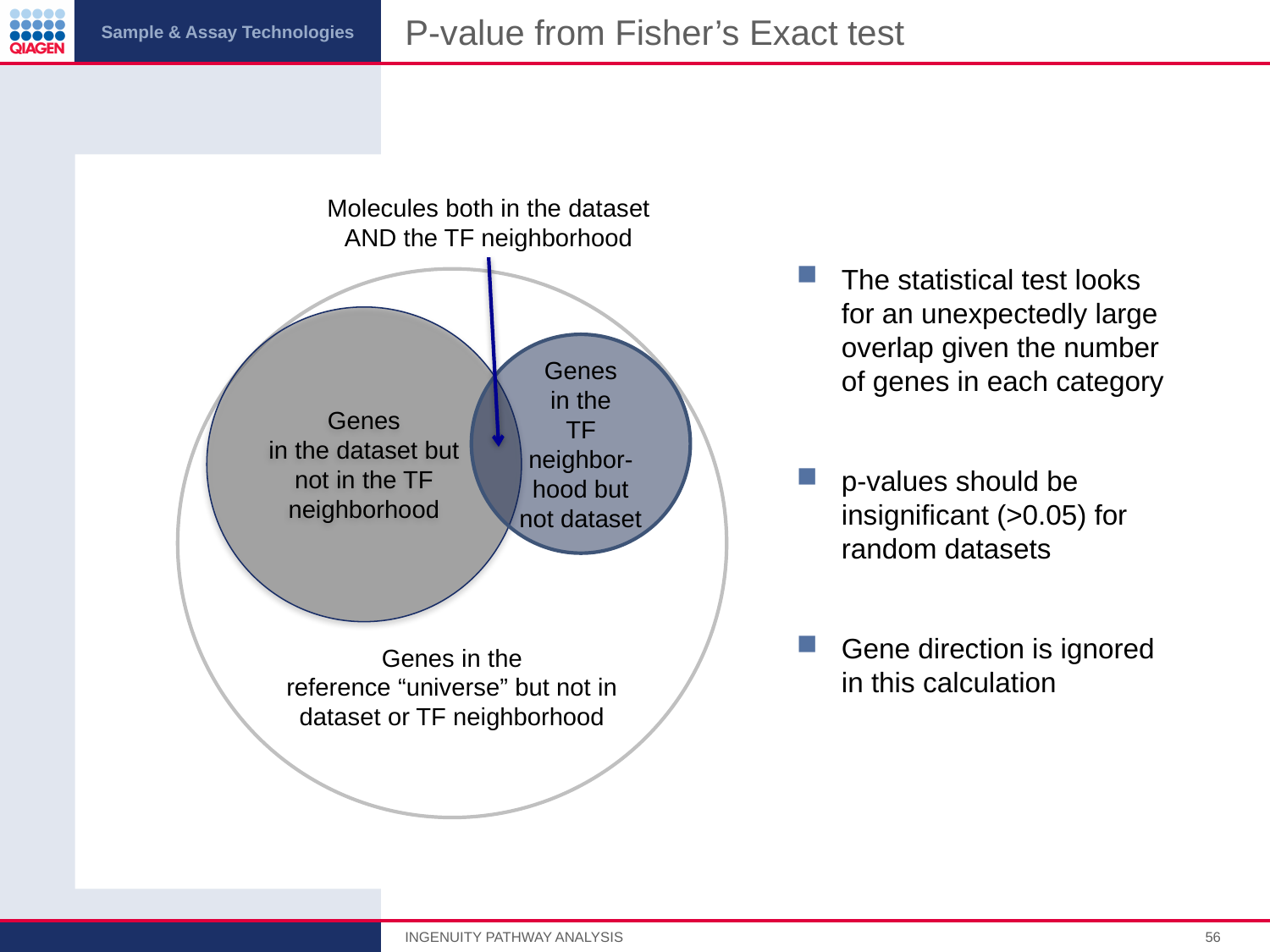

# P-value from Fisher’s Exact test

Molecules both in the dataset AND the TF neighborhood
The statistical test looks for an unexpectedly large overlap given the number of genes in each category

p-values should be insignificant (>0.05) for random datasets

Gene direction is ignored in this calculation
Genes in the
reference “universe” but not in dataset or TF neighborhood
Genes
in the dataset but not in the TF neighborhood
Genes
in the
TF neighbor-hood but not dataset
INGENUITY PATHWAY ANALYSIS
56